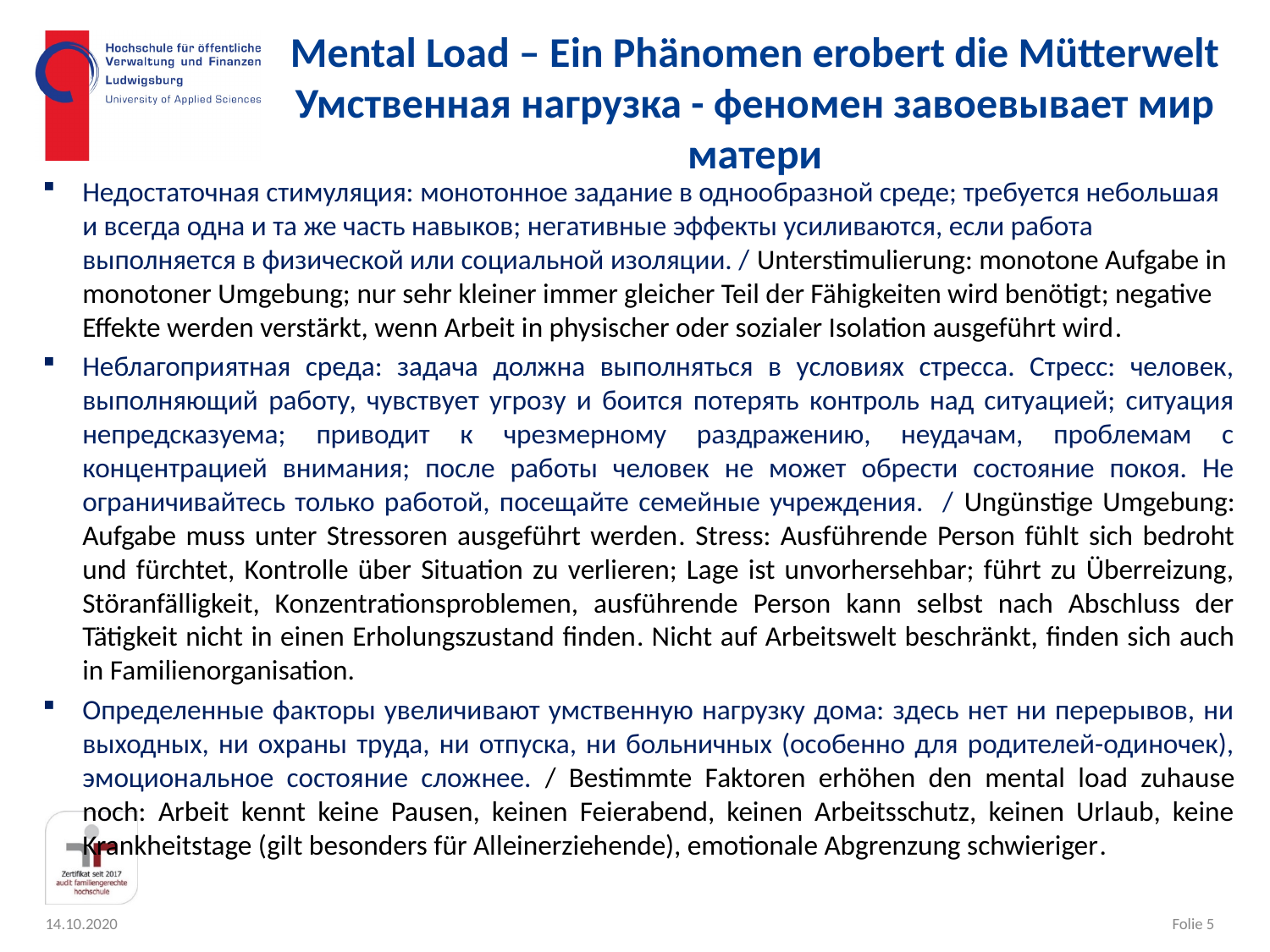

# Mental Load – Ein Phänomen erobert die Mütterwelt Умственная нагрузка - феномен завоевывает мир матери
Недостаточная стимуляция: монотонное задание в однообразной среде; требуется небольшая и всегда одна и та же часть навыков; негативные эффекты усиливаются, если работа выполняется в физической или социальной изоляции. / Unterstimulierung: monotone Aufgabe in monotoner Umgebung; nur sehr kleiner immer gleicher Teil der Fähigkeiten wird benötigt; negative Effekte werden verstärkt, wenn Arbeit in physischer oder sozialer Isolation ausgeführt wird.
Неблагоприятная среда: задача должна выполняться в условиях стресса. Стресс: человек, выполняющий работу, чувствует угрозу и боится потерять контроль над ситуацией; ситуация непредсказуема; приводит к чрезмерному раздражению, неудачам, проблемам с концентрацией внимания; после работы человек не может обрести состояние покоя. Не ограничивайтесь только работой, посещайте семейные учреждения.  / Ungünstige Umgebung: Aufgabe muss unter Stressoren ausgeführt werden. Stress: Ausführende Person fühlt sich bedroht und fürchtet, Kontrolle über Situation zu verlieren; Lage ist unvorhersehbar; führt zu Überreizung, Störanfälligkeit, Konzentrationsproblemen, ausführende Person kann selbst nach Abschluss der Tätigkeit nicht in einen Erholungszustand finden. Nicht auf Arbeitswelt beschränkt, finden sich auch in Familienorganisation.
Определенные факторы увеличивают умственную нагрузку дома: здесь нет ни перерывов, ни выходных, ни охраны труда, ни отпуска, ни больничных (особенно для родителей-одиночек), эмоциональное состояние сложнее. / Bestimmte Faktoren erhöhen den mental load zuhause noch: Arbeit kennt keine Pausen, keinen Feierabend, keinen Arbeitsschutz, keinen Urlaub, keine Krankheitstage (gilt besonders für Alleinerziehende), emotionale Abgrenzung schwieriger.

Folie 5
14.10.2020